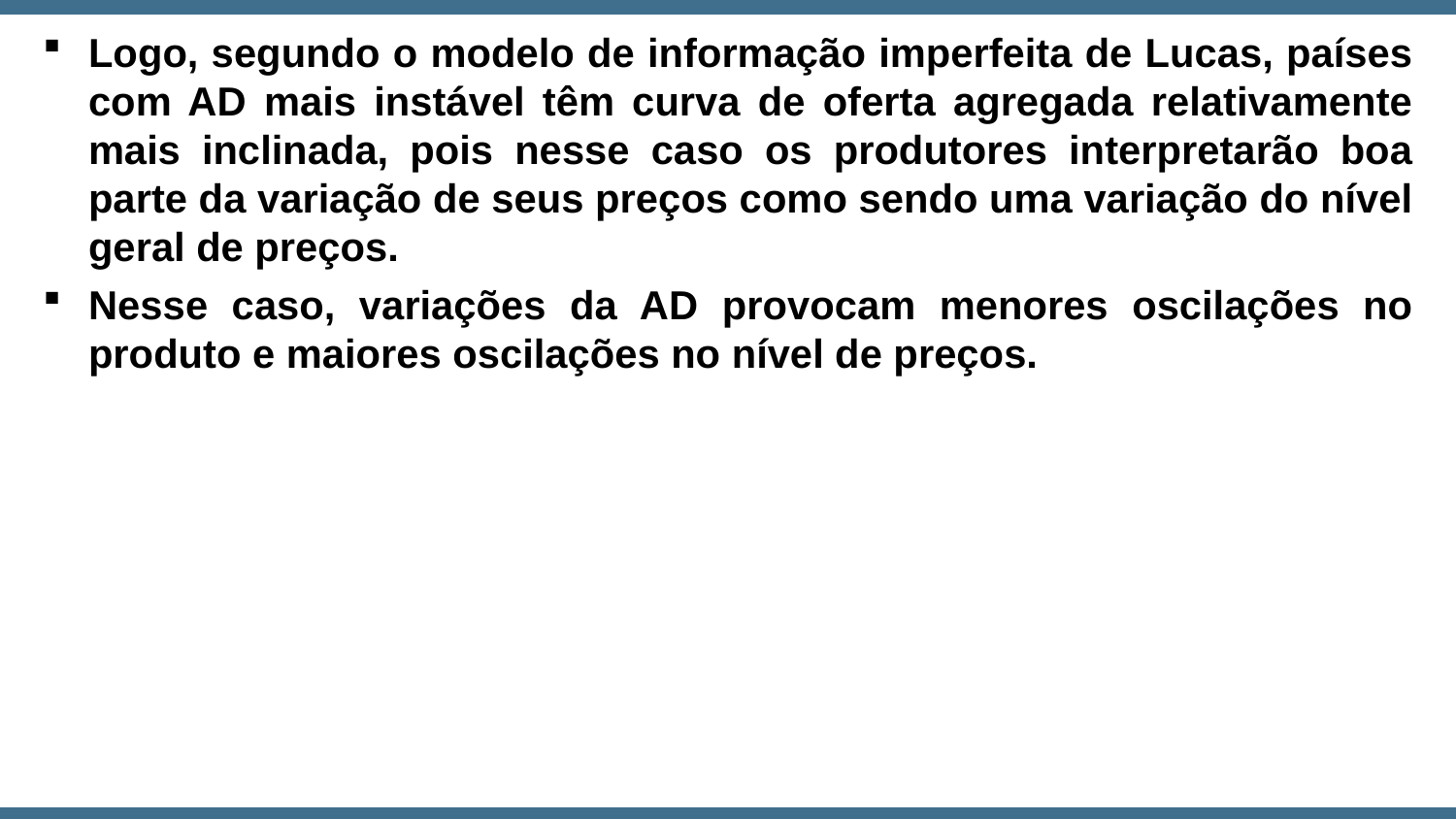

Logo, segundo o modelo de informação imperfeita de Lucas, países com AD mais instável têm curva de oferta agregada relativamente mais inclinada, pois nesse caso os produtores interpretarão boa parte da variação de seus preços como sendo uma variação do nível geral de preços.

Nesse caso, variações da AD provocam menores oscilações no produto e maiores oscilações no nível de preços.